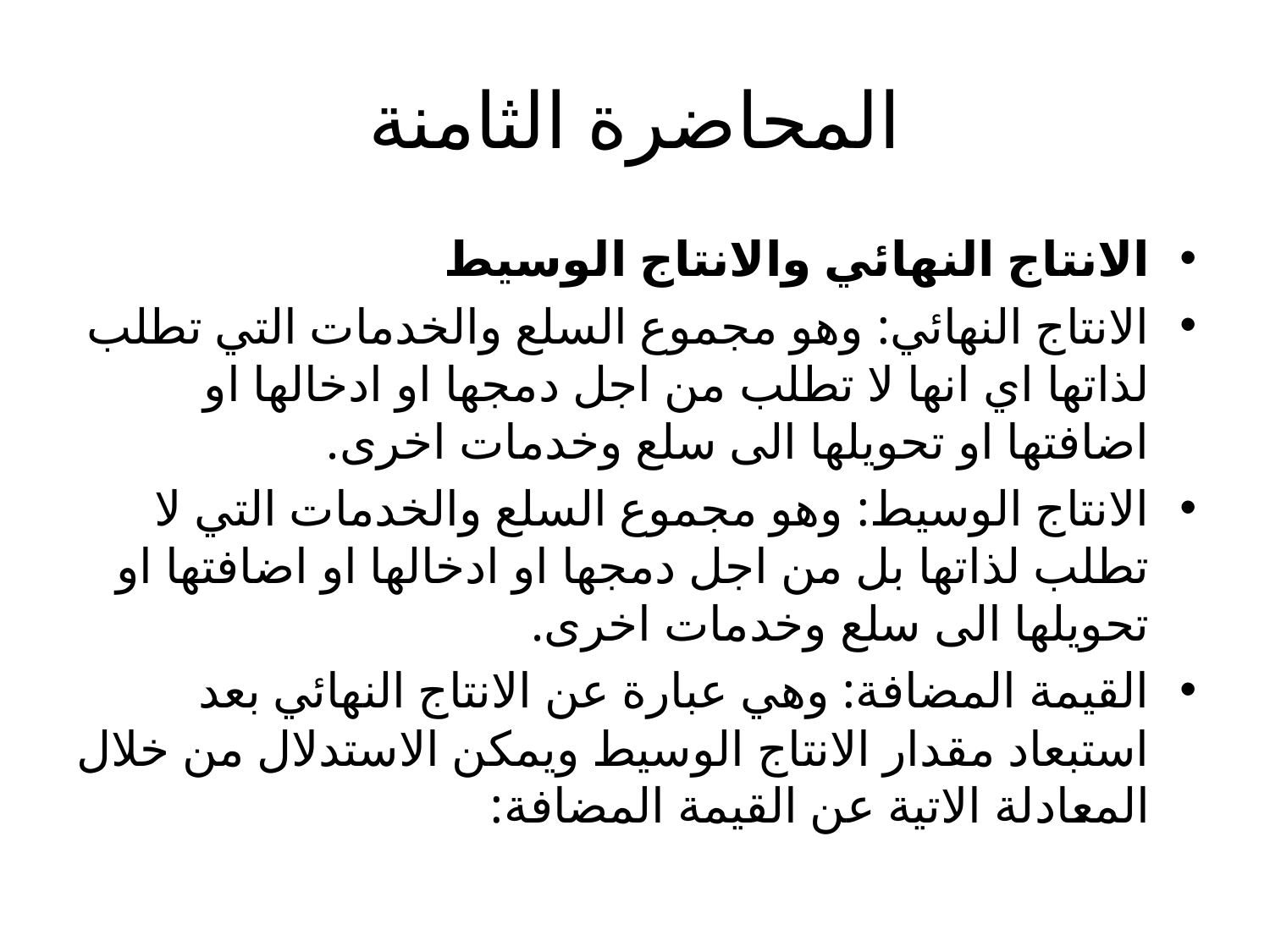

# المحاضرة الثامنة
الانتاج النهائي والانتاج الوسيط
الانتاج النهائي: وهو مجموع السلع والخدمات التي تطلب لذاتها اي انها لا تطلب من اجل دمجها او ادخالها او اضافتها او تحويلها الى سلع وخدمات اخرى.
الانتاج الوسيط: وهو مجموع السلع والخدمات التي لا تطلب لذاتها بل من اجل دمجها او ادخالها او اضافتها او تحويلها الى سلع وخدمات اخرى.
القيمة المضافة: وهي عبارة عن الانتاج النهائي بعد استبعاد مقدار الانتاج الوسيط ويمكن الاستدلال من خلال المعادلة الاتية عن القيمة المضافة: